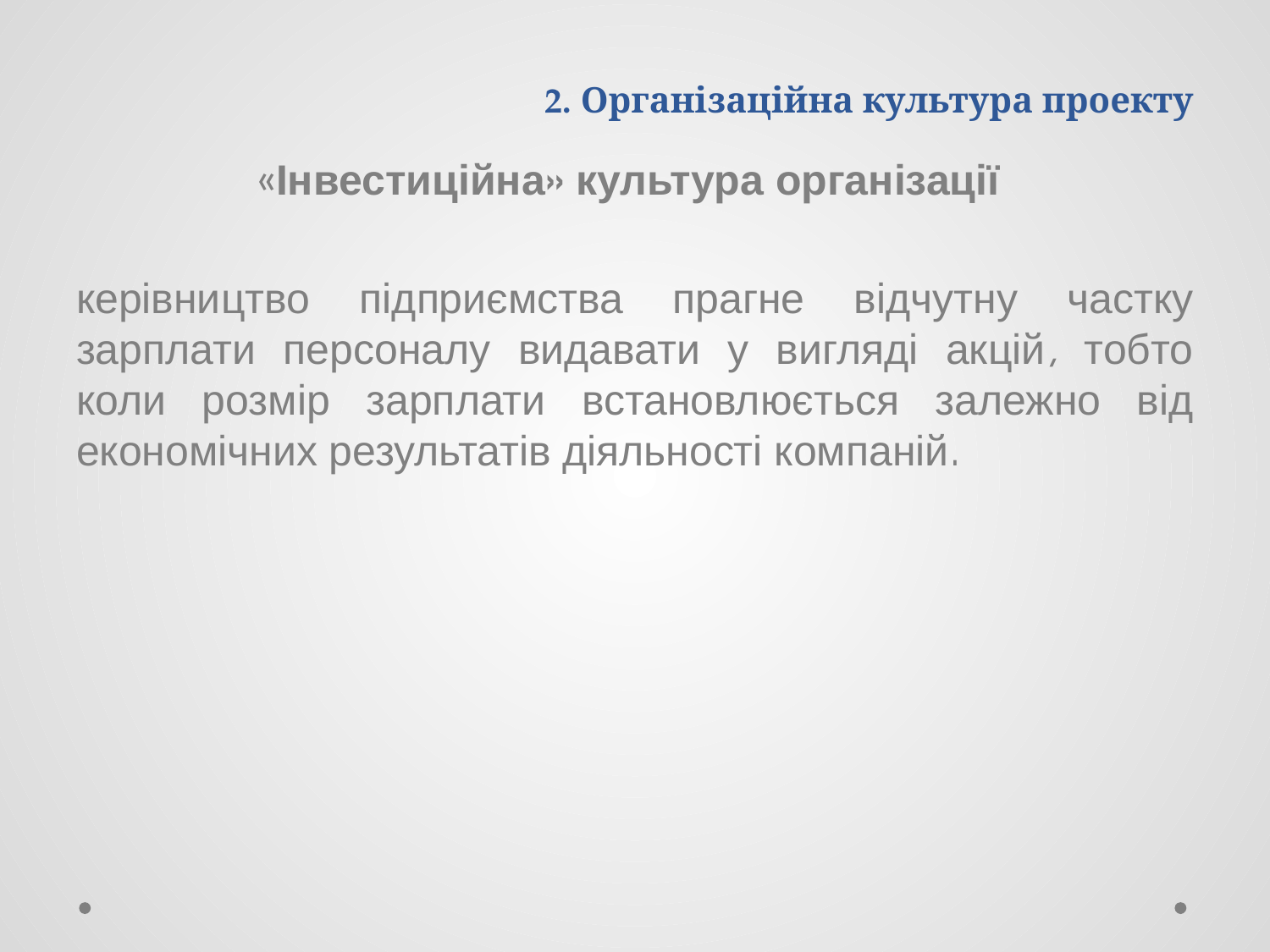

# 2. Організаційна культура проекту
«Інвестиційна» культура організації

керівництво підприємства прагне відчутну частку зарплати персоналу видавати у вигляді акцій, тобто коли розмір зарплати встановлюється залежно від економічних результатів діяльності компаній.